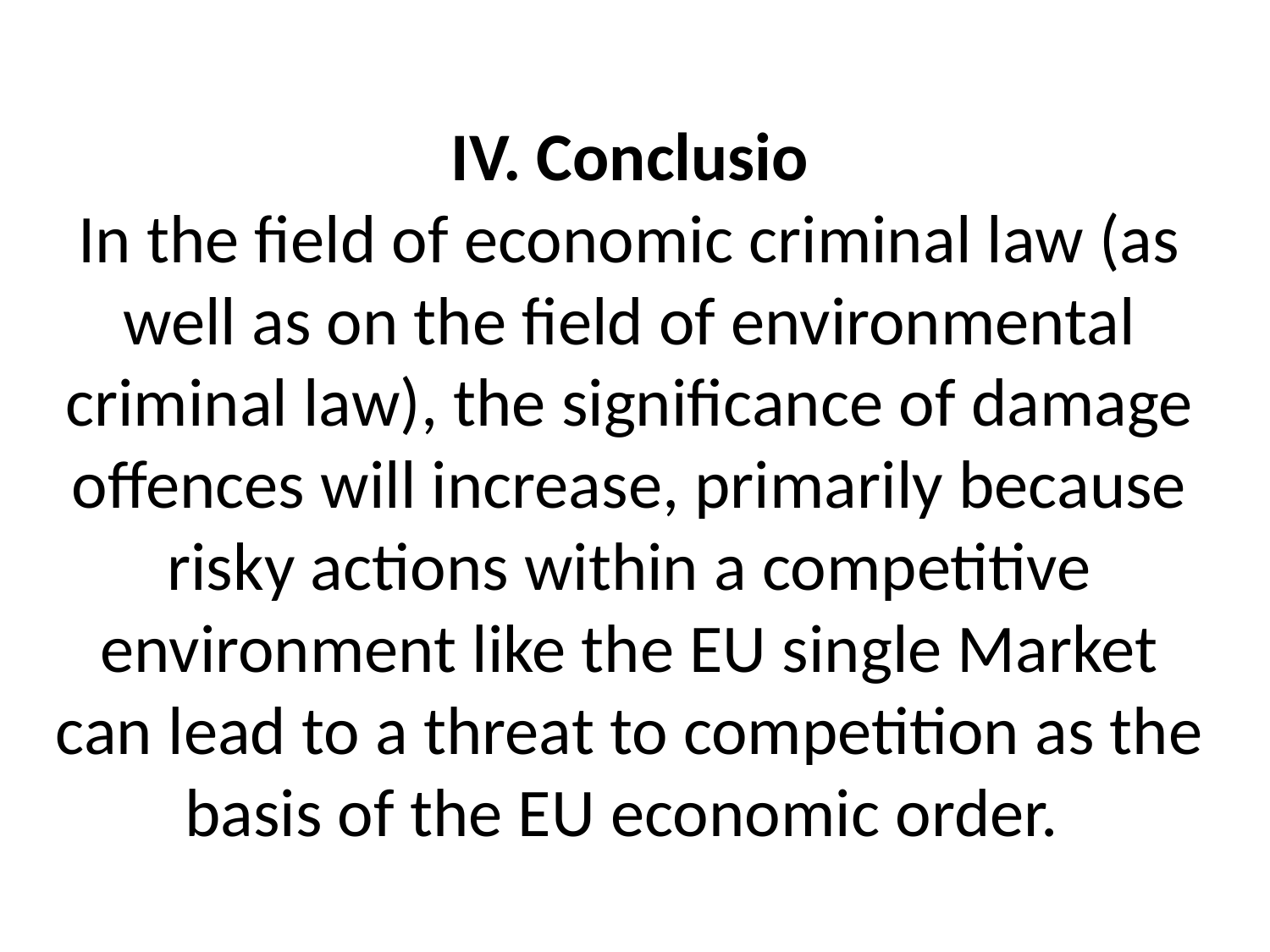

# IV. Conclusio In the field of economic criminal law (as well as on the field of environmental criminal law), the significance of damage offences will increase, primarily because risky actions within a competitive environment like the EU single Market can lead to a threat to competition as the basis of the EU economic order.